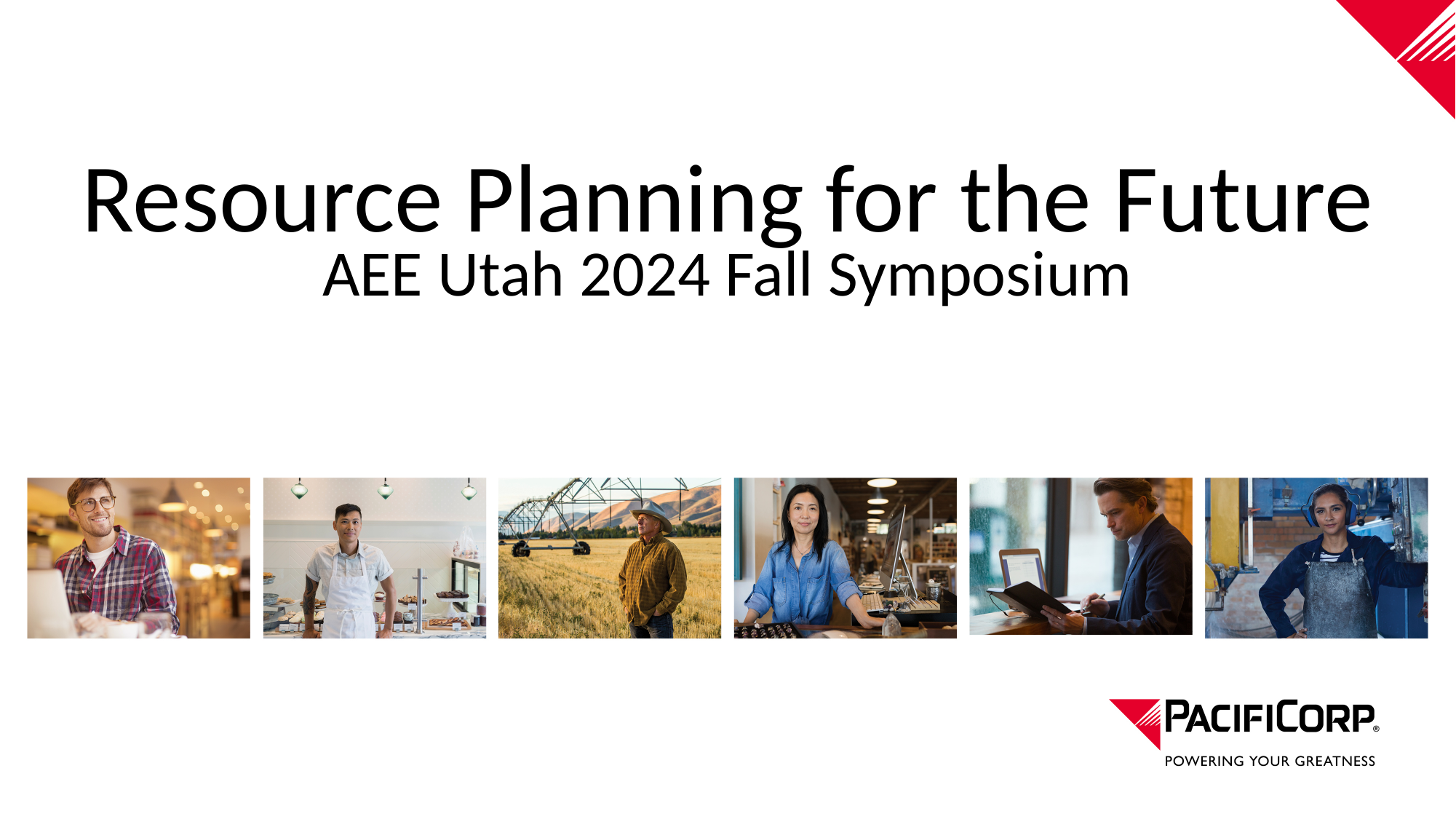

# Resource Planning for the Future AEE Utah 2024 Fall Symposium